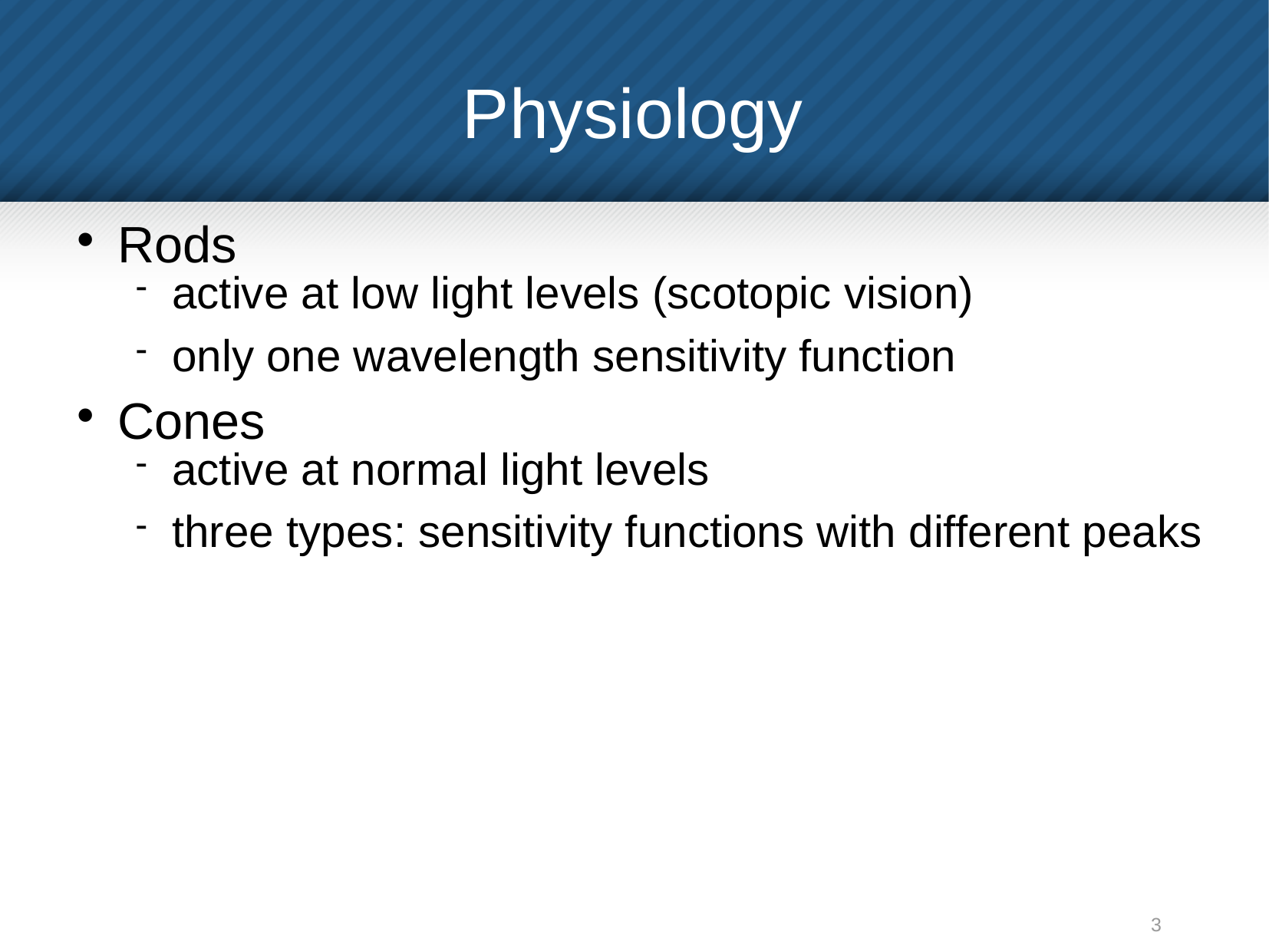

Physiology
Rods
active at low light levels (scotopic vision)
only one wavelength sensitivity function
Cones
active at normal light levels
three types: sensitivity functions with different peaks
3